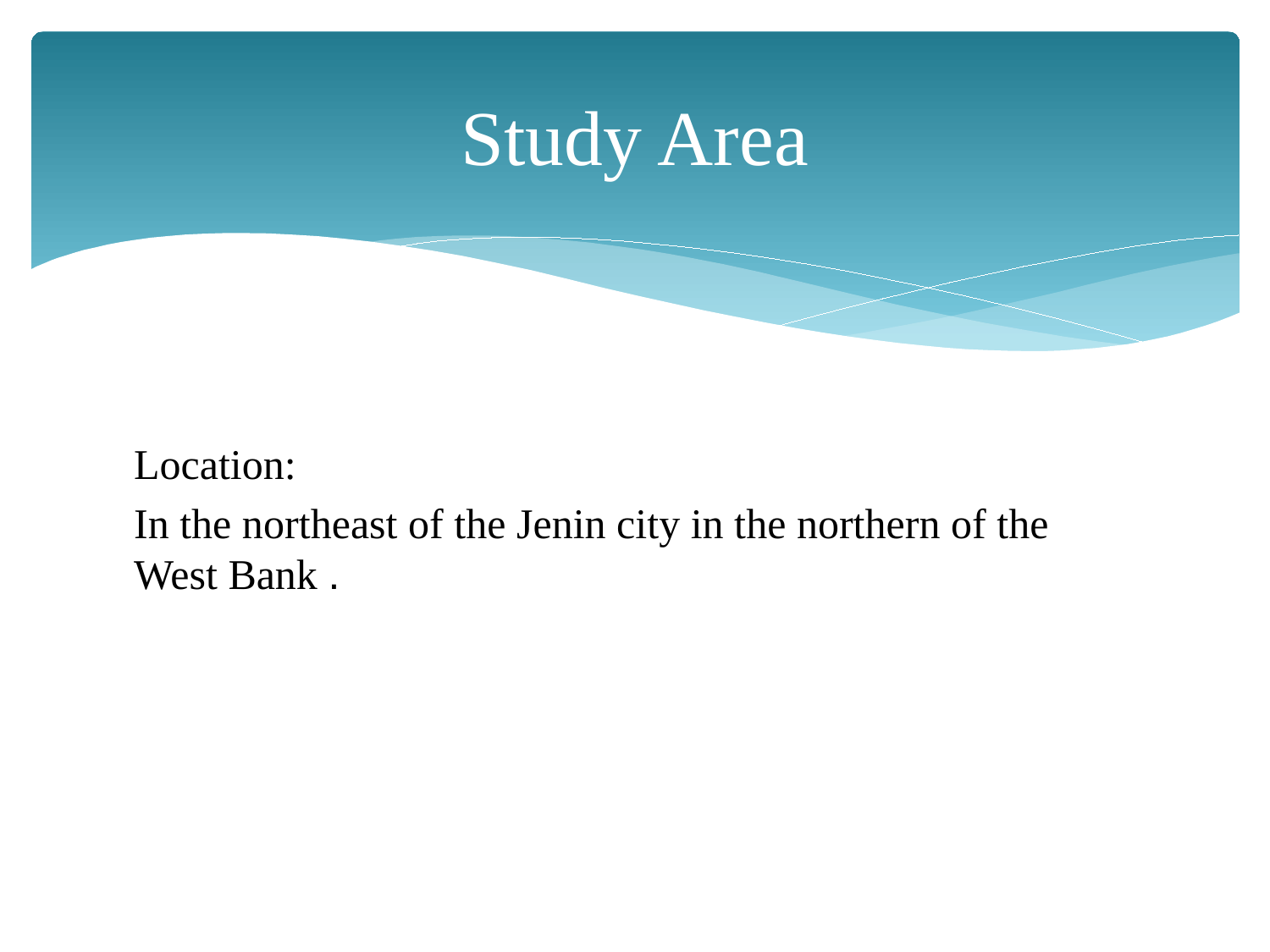

# Study Area

Location:
In the northeast of the Jenin city in the northern of the West Bank .